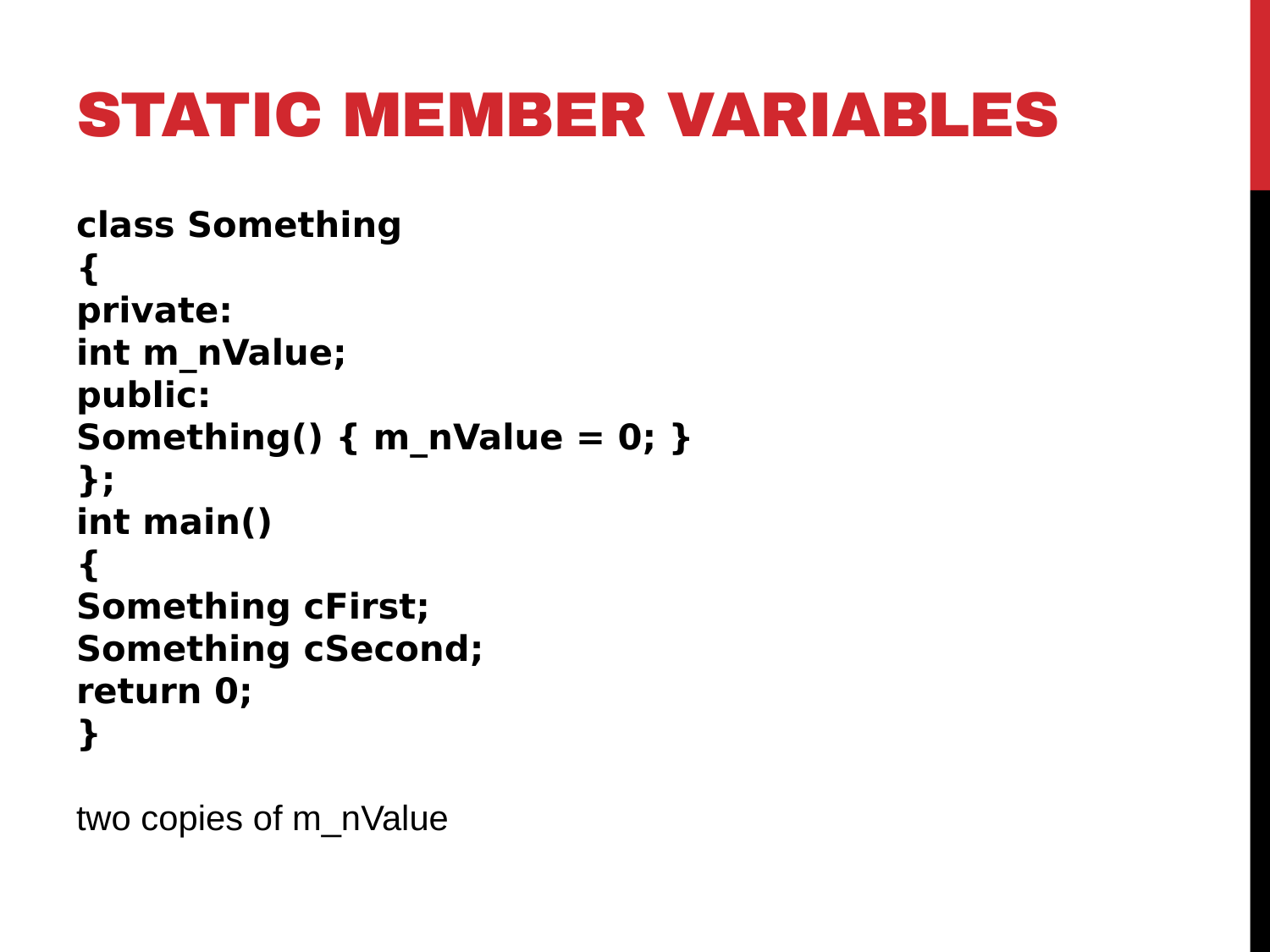

# Static member variables
class Something
{
private:
int m_nValue;
public:
Something() { m_nValue = 0; }
};
int main()
{
Something cFirst;
Something cSecond;
return 0;
}

two copies of m_nValue